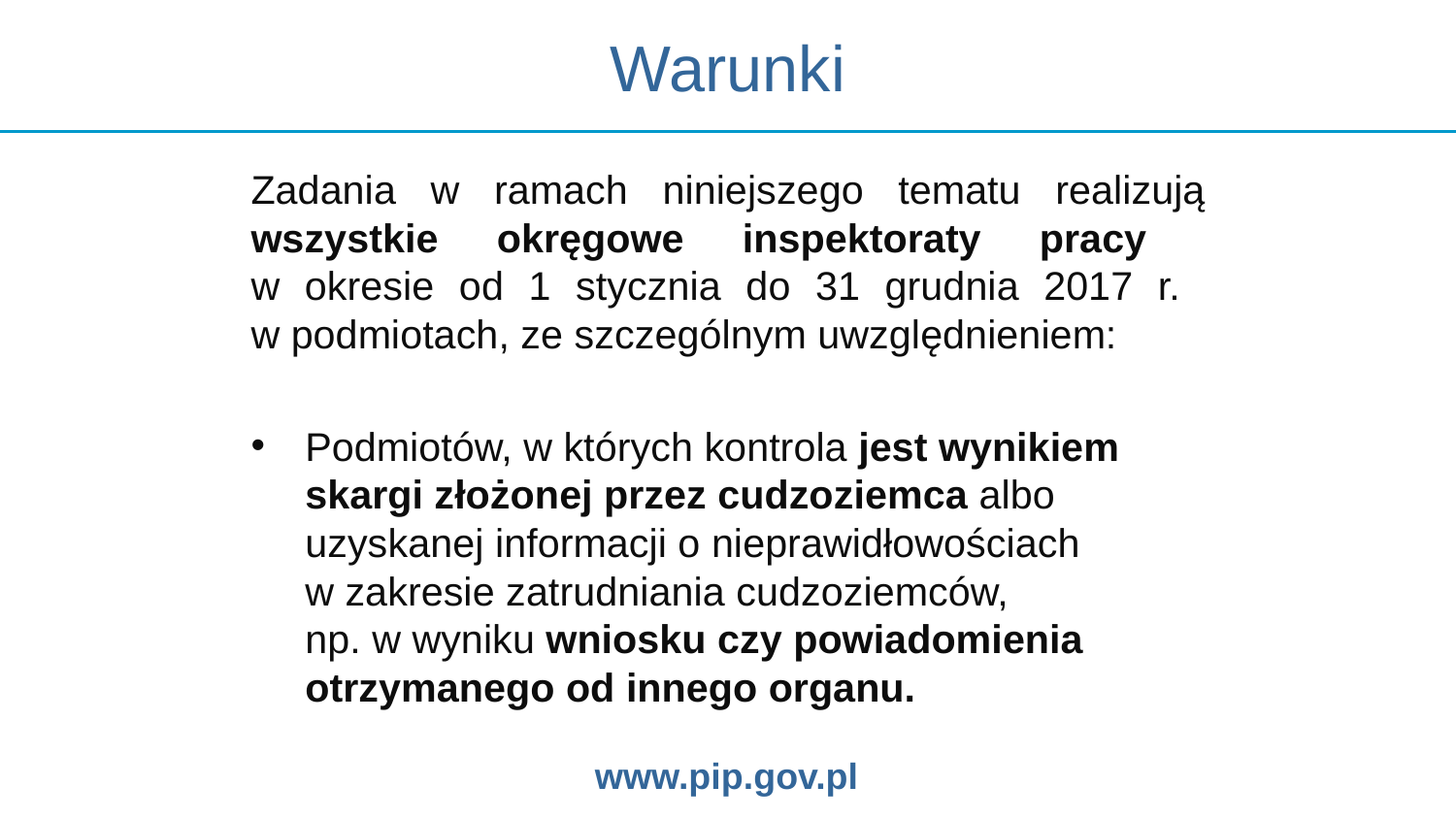

# Warunki
Zadania w ramach niniejszego tematu realizują wszystkie okręgowe inspektoraty pracy
w okresie od 1 stycznia do 31 grudnia 2017 r.
w podmiotach, ze szczególnym uwzględnieniem:

Podmiotów, w których kontrola jest wynikiem skargi złożonej przez cudzoziemca albo uzyskanej informacji o nieprawidłowościach
w zakresie zatrudniania cudzoziemców,
np. w wyniku wniosku czy powiadomienia otrzymanego od innego organu.